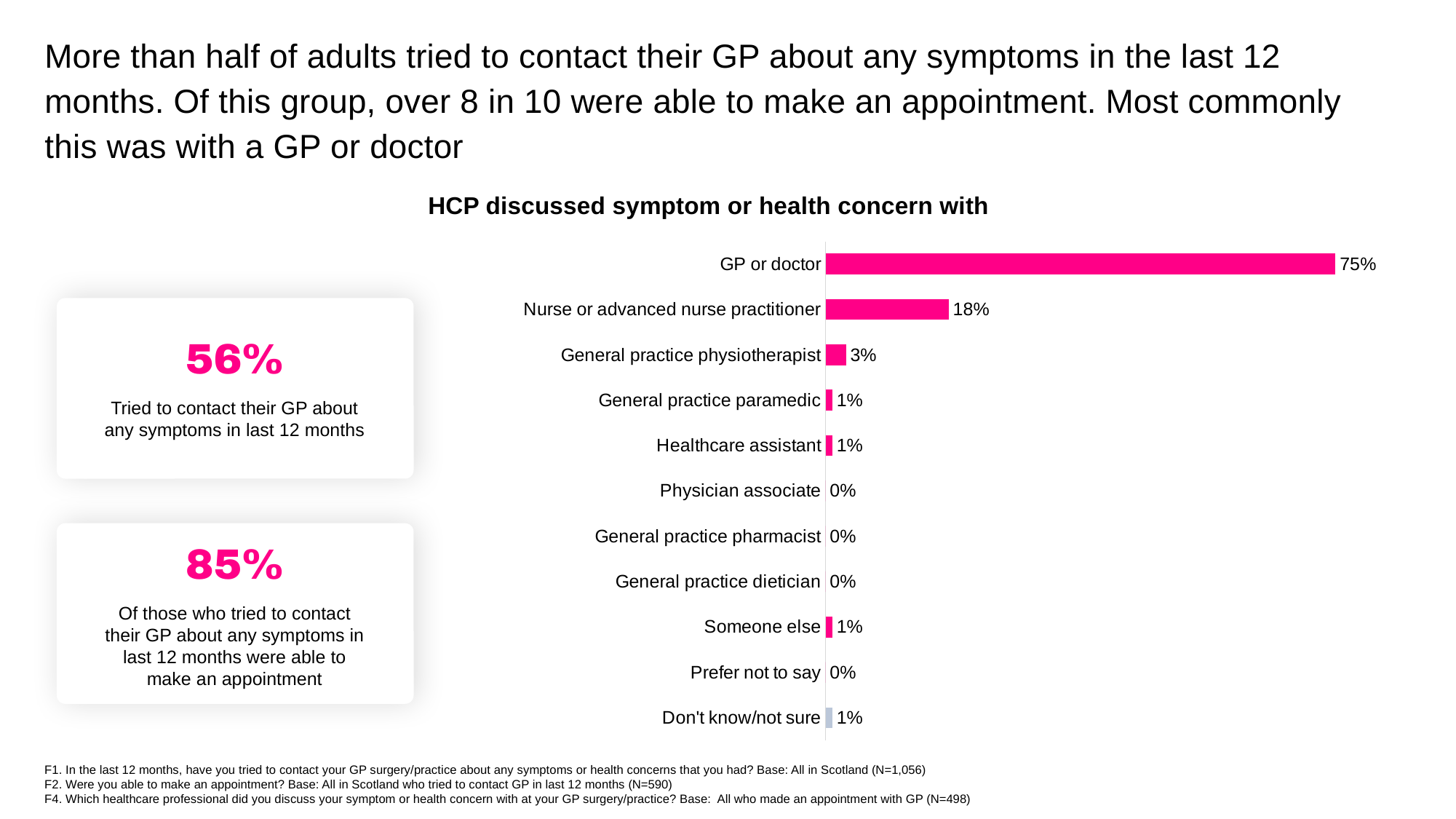

More than half of adults tried to contact their GP about any symptoms in the last 12 months. Of this group, over 8 in 10 were able to make an appointment. Most commonly this was with a GP or doctor
HCP discussed symptom or health concern with

### Chart

| Category | Mar-22 |
|---|---|
| Don't know/not sure | 0.01 |
| Prefer not to say | 0.0 |
| Someone else | 0.01 |
| General practice dietician | 0.0 |
| General practice pharmacist | 0.0 |
| Physician associate | 0.0 |
| Healthcare assistant | 0.01 |
| General practice paramedic | 0.01 |
| General practice physiotherapist | 0.03 |
| Nurse or advanced nurse practitioner | 0.18 |
| GP or doctor | 0.7459 |
56%

Tried to contact their GP about any symptoms in last 12 months

85%

Of those who tried to contact their GP about any symptoms in last 12 months were able to make an appointment
F1. In the last 12 months, have you tried to contact your GP surgery/practice about any symptoms or health concerns that you had? Base: All in Scotland (N=1,056)
F2. Were you able to make an appointment? Base: All in Scotland who tried to contact GP in last 12 months (N=590)
F4. Which healthcare professional did you discuss your symptom or health concern with at your GP surgery/practice? Base:  All who made an appointment with GP (N=498)